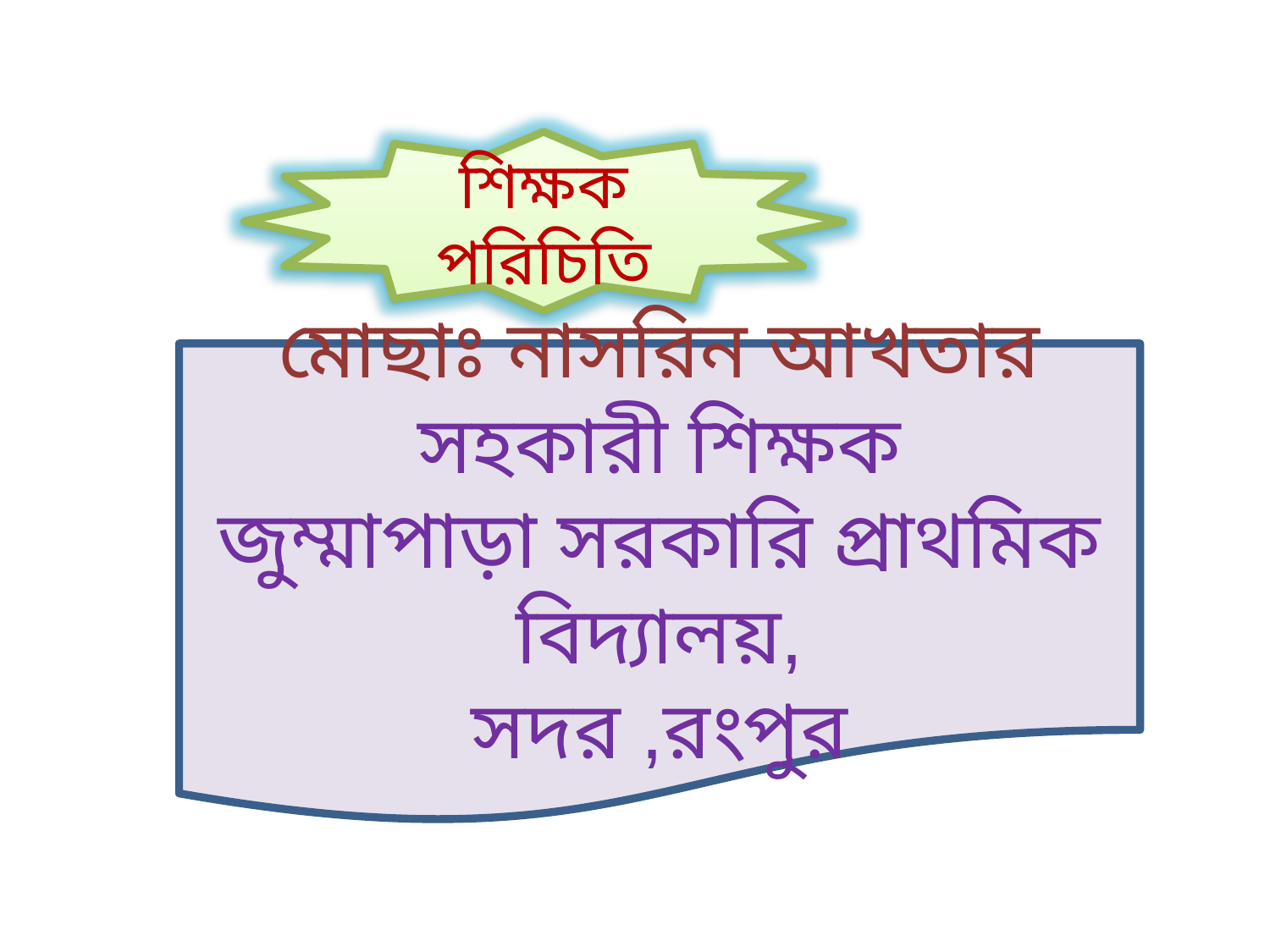

শিক্ষক পরিচিতি
মোছাঃ নাসরিন আখতার
সহকারী শিক্ষক
জুম্মাপাড়া সরকারি প্রাথমিক বিদ্যালয়,
সদর ,রংপুর